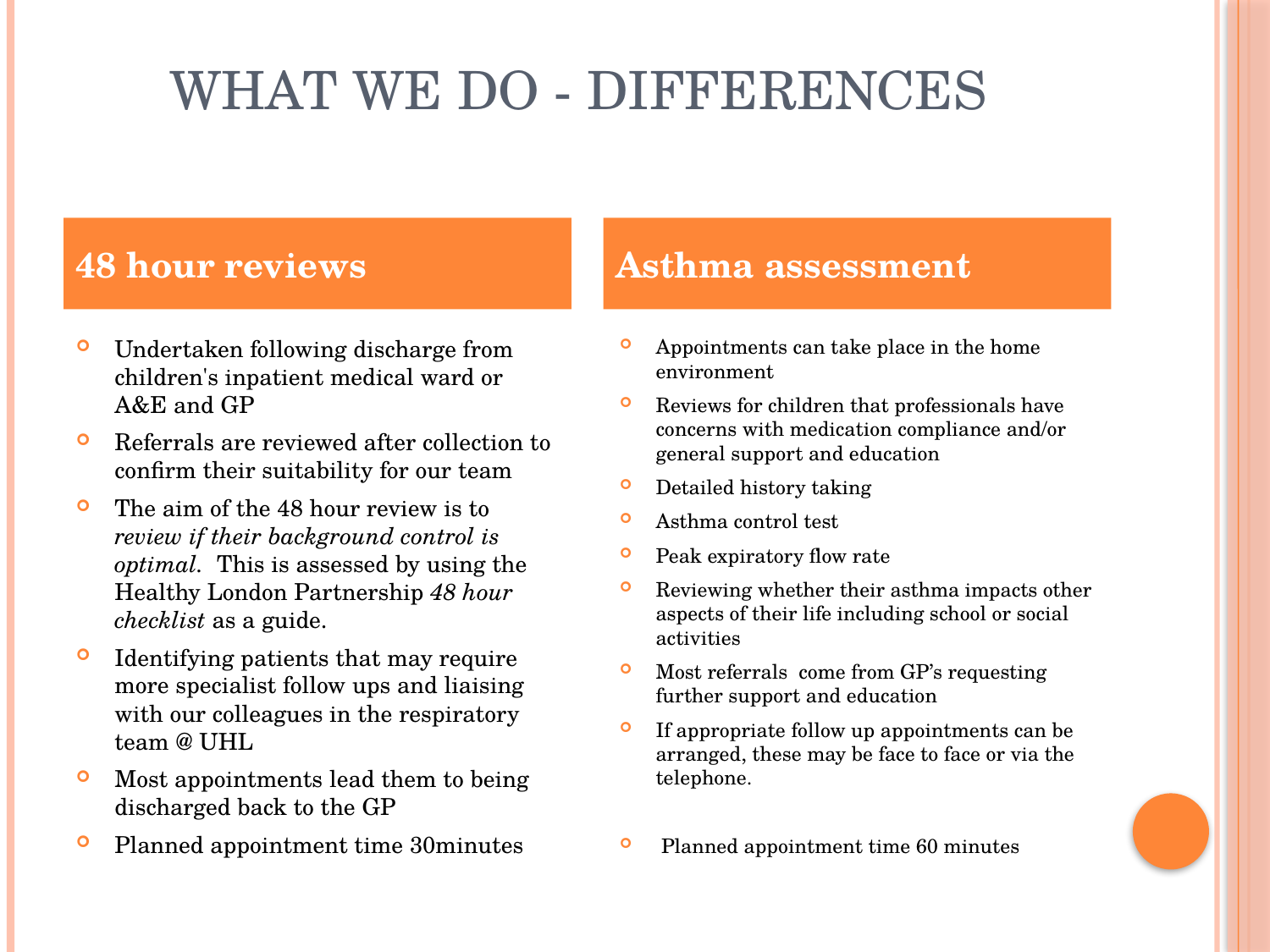

# What we do - differences
48 hour reviews
Asthma assessment
Undertaken following discharge from children's inpatient medical ward or A&E and GP
Referrals are reviewed after collection to confirm their suitability for our team
The aim of the 48 hour review is to  review if their background control is optimal.  This is assessed by using the Healthy London Partnership 48 hour checklist as a guide.
Identifying patients that may require more specialist follow ups and liaising with our colleagues in the respiratory team @ UHL
Most appointments lead them to being  discharged back to the GP
Planned appointment time 30minutes

Appointments can take place in the home environment
Reviews for children that professionals have concerns with medication compliance and/or general support and education
Detailed history taking
Asthma control test
Peak expiratory flow rate
Reviewing whether their asthma impacts other aspects of their life including school or social activities
Most referrals  come from GP’s requesting further support and education
If appropriate follow up appointments can be arranged, these may be face to face or via the telephone.

 Planned appointment time 60 minutes